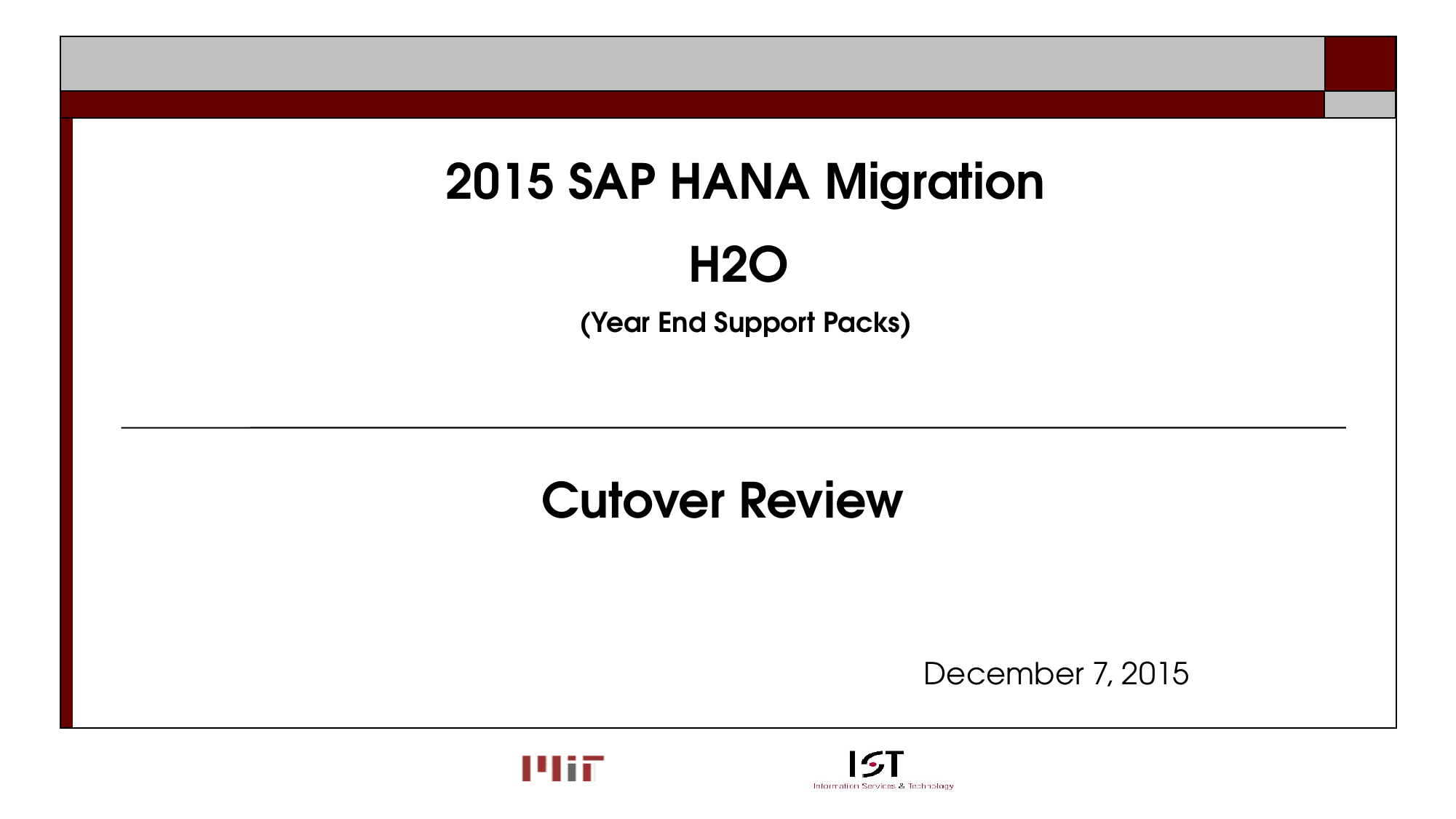

2015 SAP HANA Migration
H2O
(Year End Support Packs)
#
Cutover Review

December 7, 2015